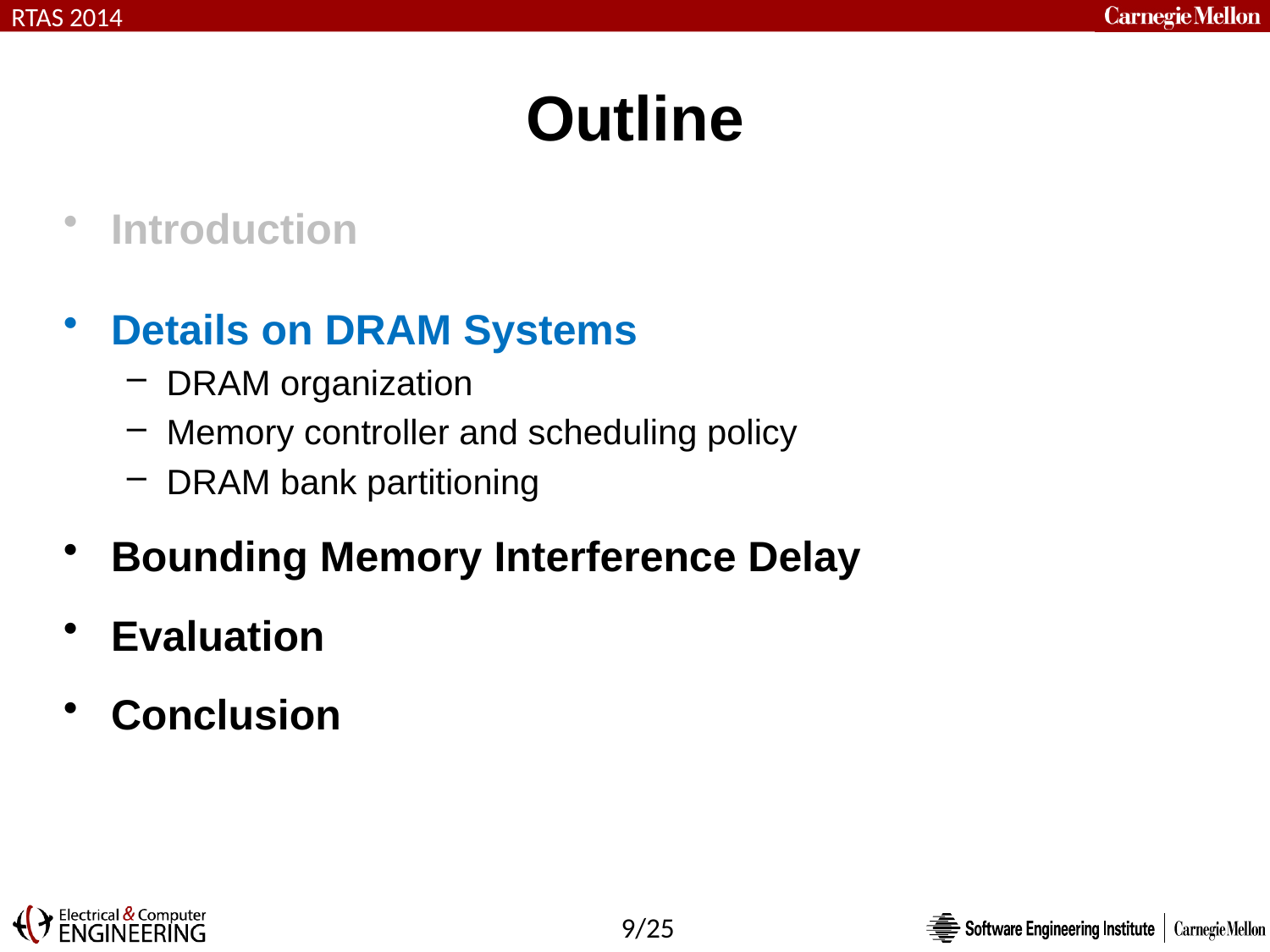

# Outline
Introduction

Details on DRAM Systems
DRAM organization
Memory controller and scheduling policy
DRAM bank partitioning

Bounding Memory Interference Delay

Evaluation

Conclusion
9/25